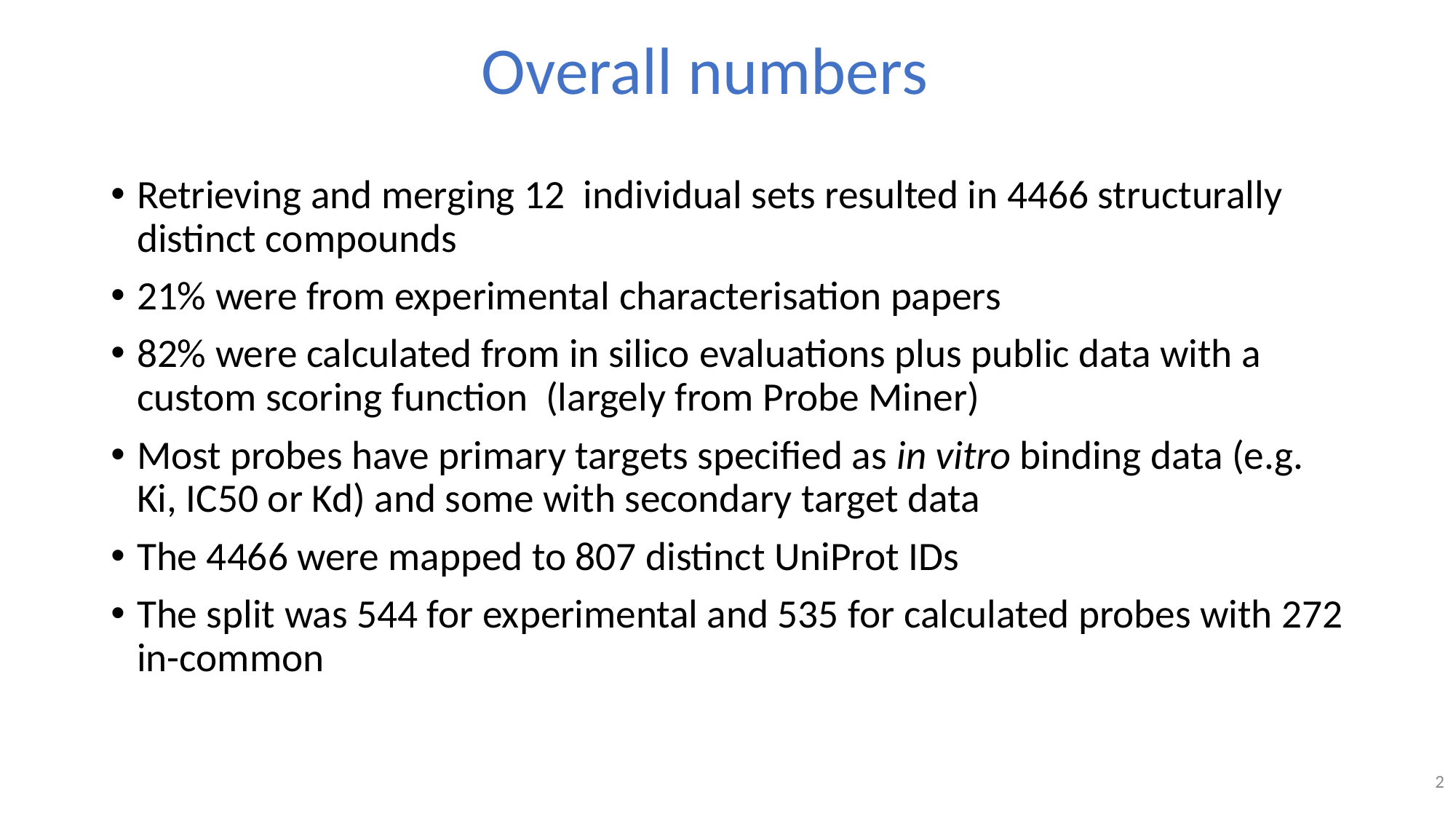

# Overall numbers
Retrieving and merging 12  individual sets resulted in 4466 structurally distinct compounds
21% were from experimental characterisation papers
82% were calculated from in silico evaluations plus public data with a custom scoring function  (largely from Probe Miner)
Most probes have primary targets specified as in vitro binding data (e.g. Ki, IC50 or Kd) and some with secondary target data
The 4466 were mapped to 807 distinct UniProt IDs
The split was 544 for experimental and 535 for calculated probes with 272 in-common

2